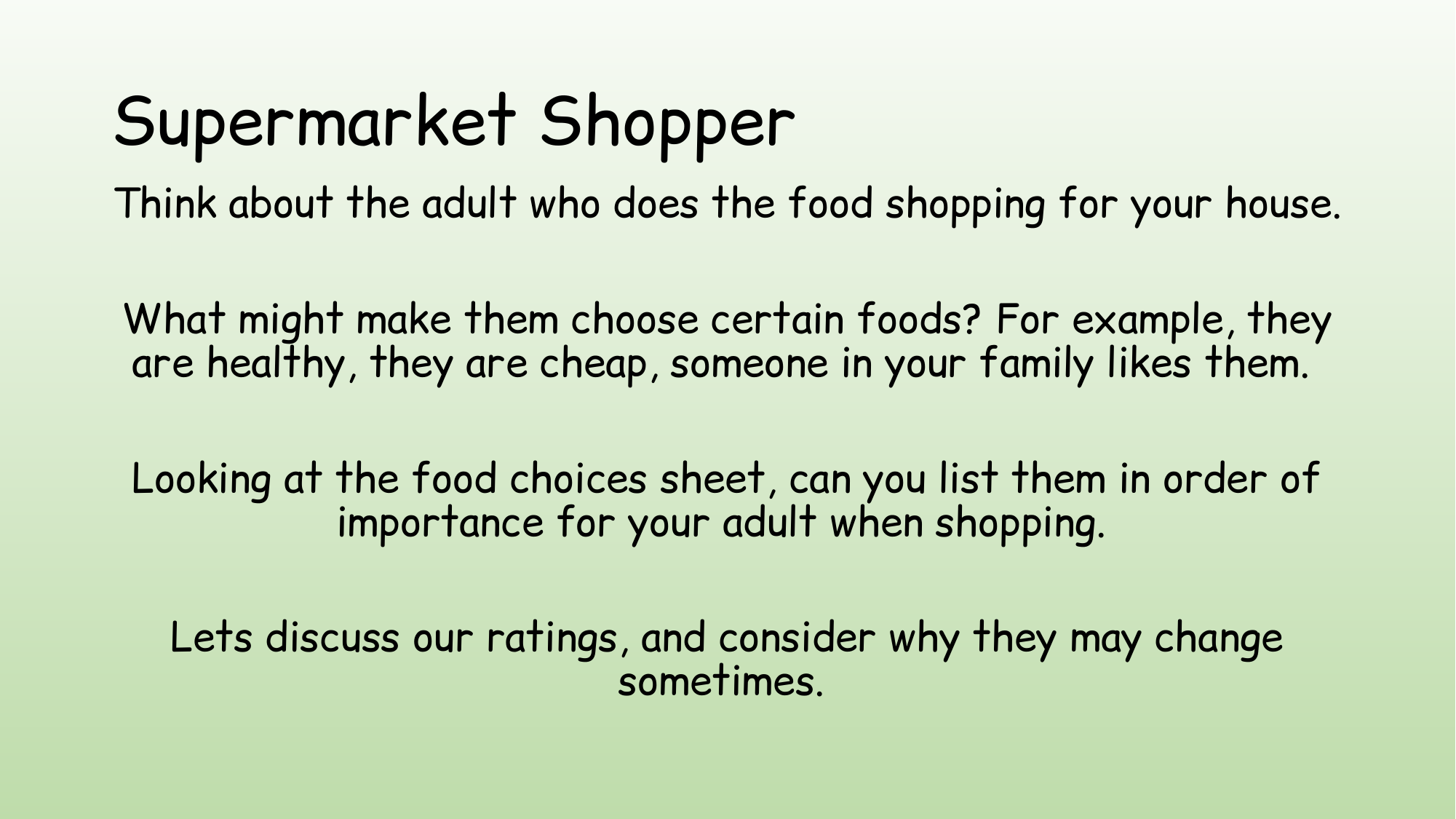

# Supermarket Shopper
Think about the adult who does the food shopping for your house.

What might make them choose certain foods? For example, they are healthy, they are cheap, someone in your family likes them.

Looking at the food choices sheet, can you list them in order of importance for your adult when shopping.

Lets discuss our ratings, and consider why they may change sometimes.